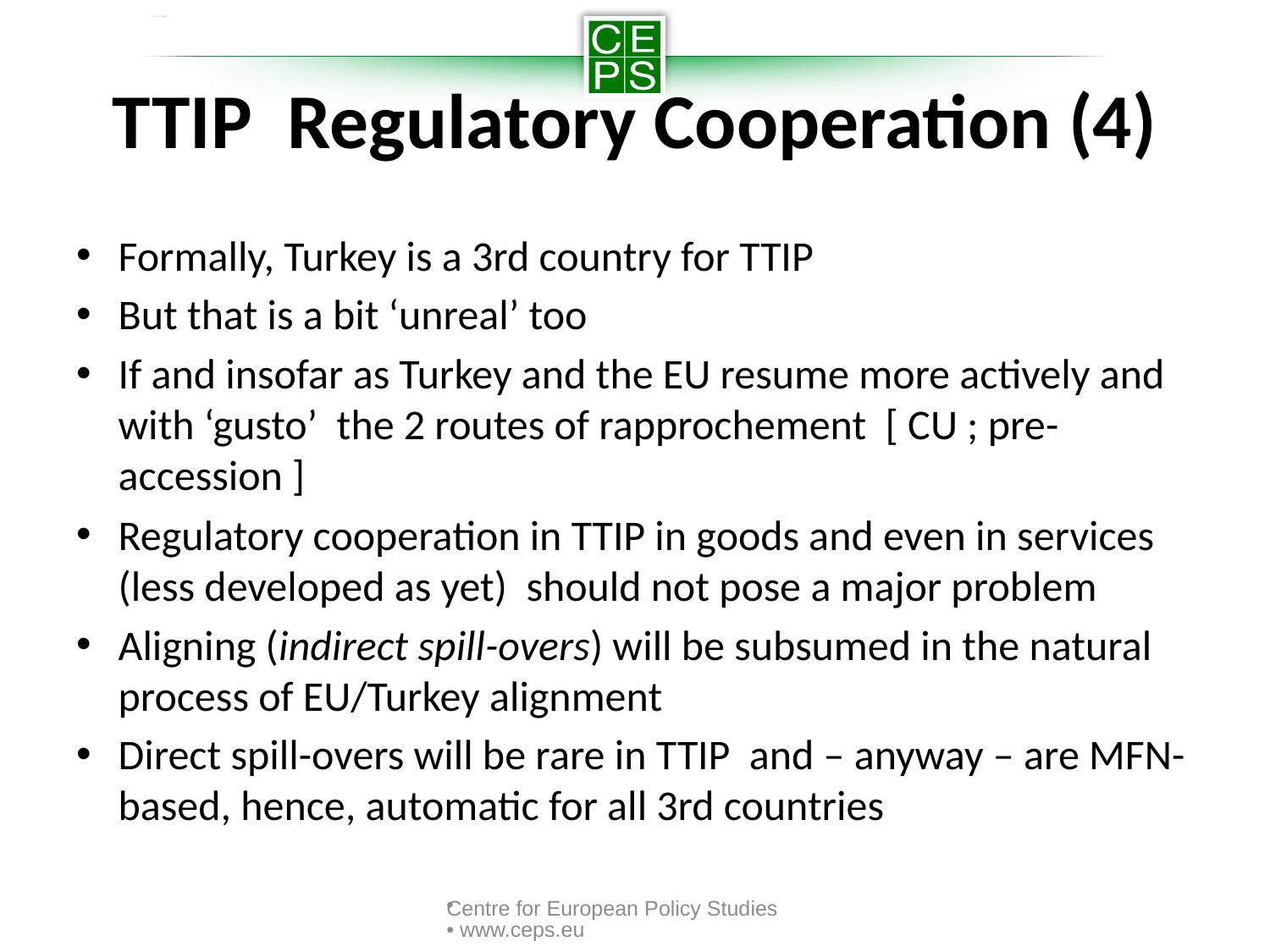

# TTIP  Regulatory Cooperation (4)
Formally, Turkey is a 3rd country for TTIP
But that is a bit ‘unreal’ too
If and insofar as Turkey and the EU resume more actively and with ‘gusto’  the 2 routes of rapprochement  [ CU ; pre-accession ]
Regulatory cooperation in TTIP in goods and even in services (less developed as yet)  should not pose a major problem
Aligning (indirect spill-overs) will be subsumed in the natural process of EU/Turkey alignment
Direct spill-overs will be rare in TTIP  and – anyway – are MFN-based, hence, automatic for all 3rd countries

Centre for European Policy Studies  • www.ceps.eu